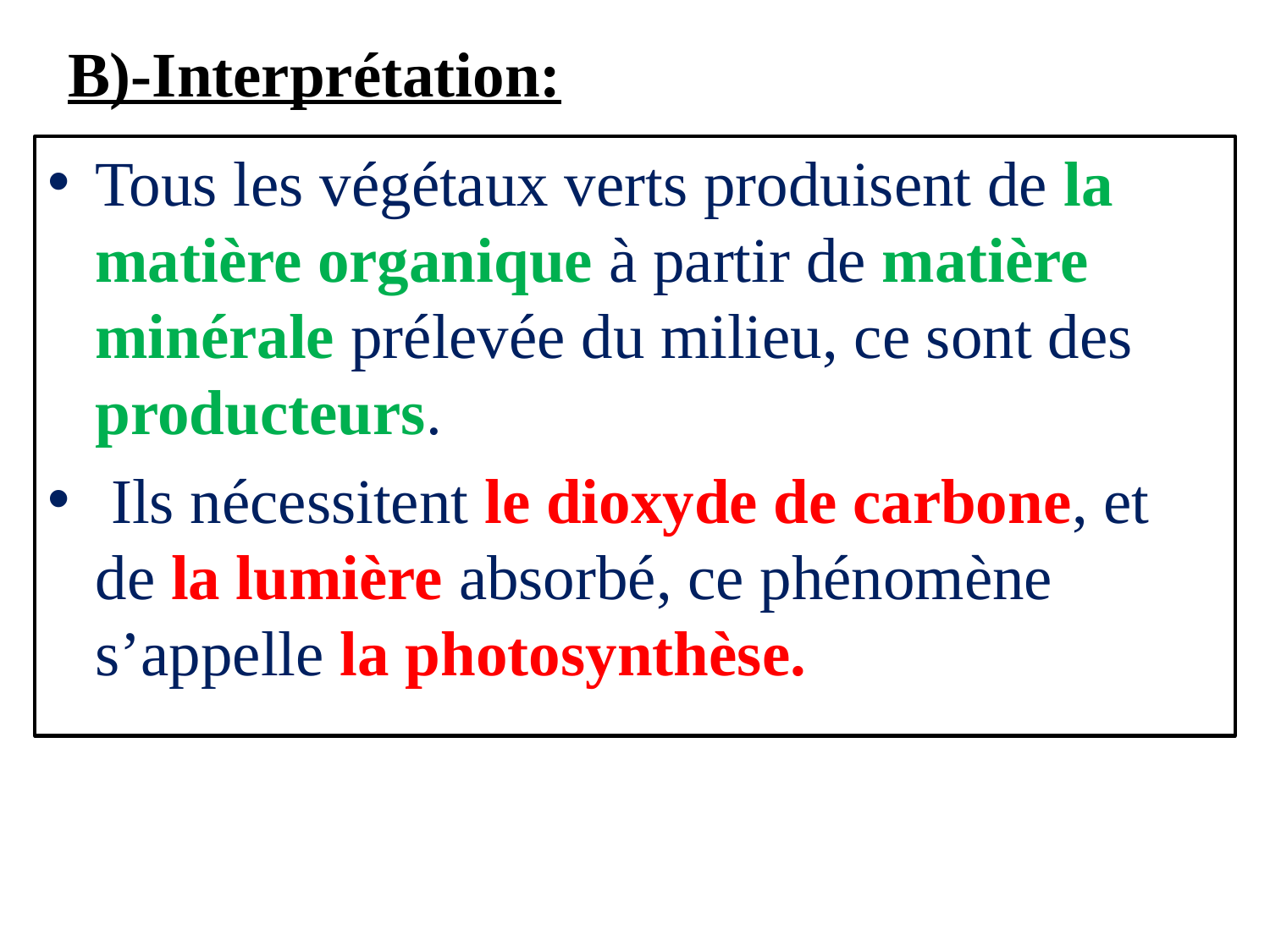

# B)-Interprétation:
Tous les végétaux verts produisent de la matière organique à partir de matière minérale prélevée du milieu, ce sont des producteurs.
 Ils nécessitent le dioxyde de carbone, et de la lumière absorbé, ce phénomène s’appelle la photosynthèse.